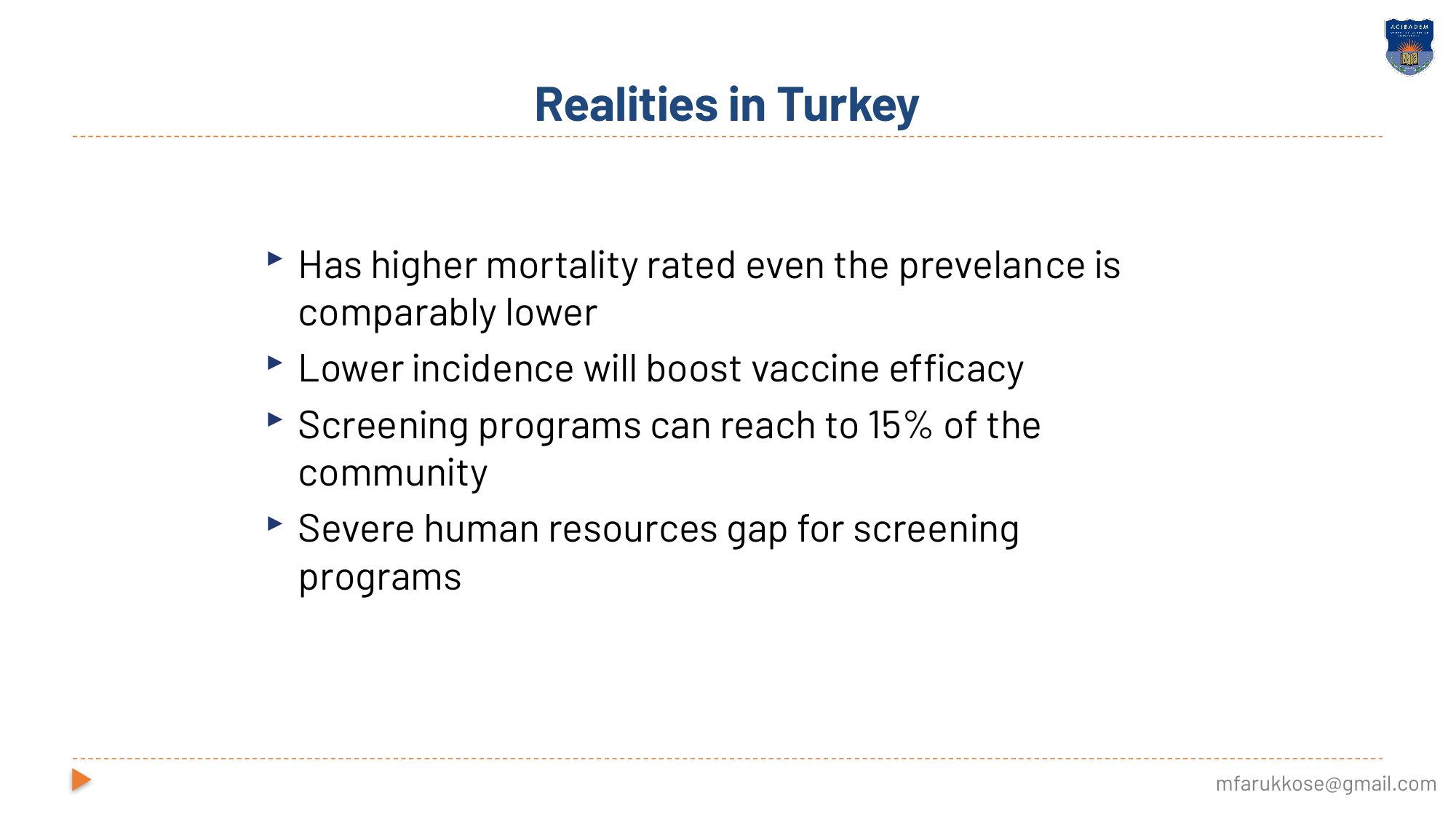

# Realities in Turkey
Has higher mortality rated even the prevelance is comparably lower
Lower incidence will boost vaccine efficacy
Screening programs can reach to 15% of the community
Severe human resources gap for screening programs